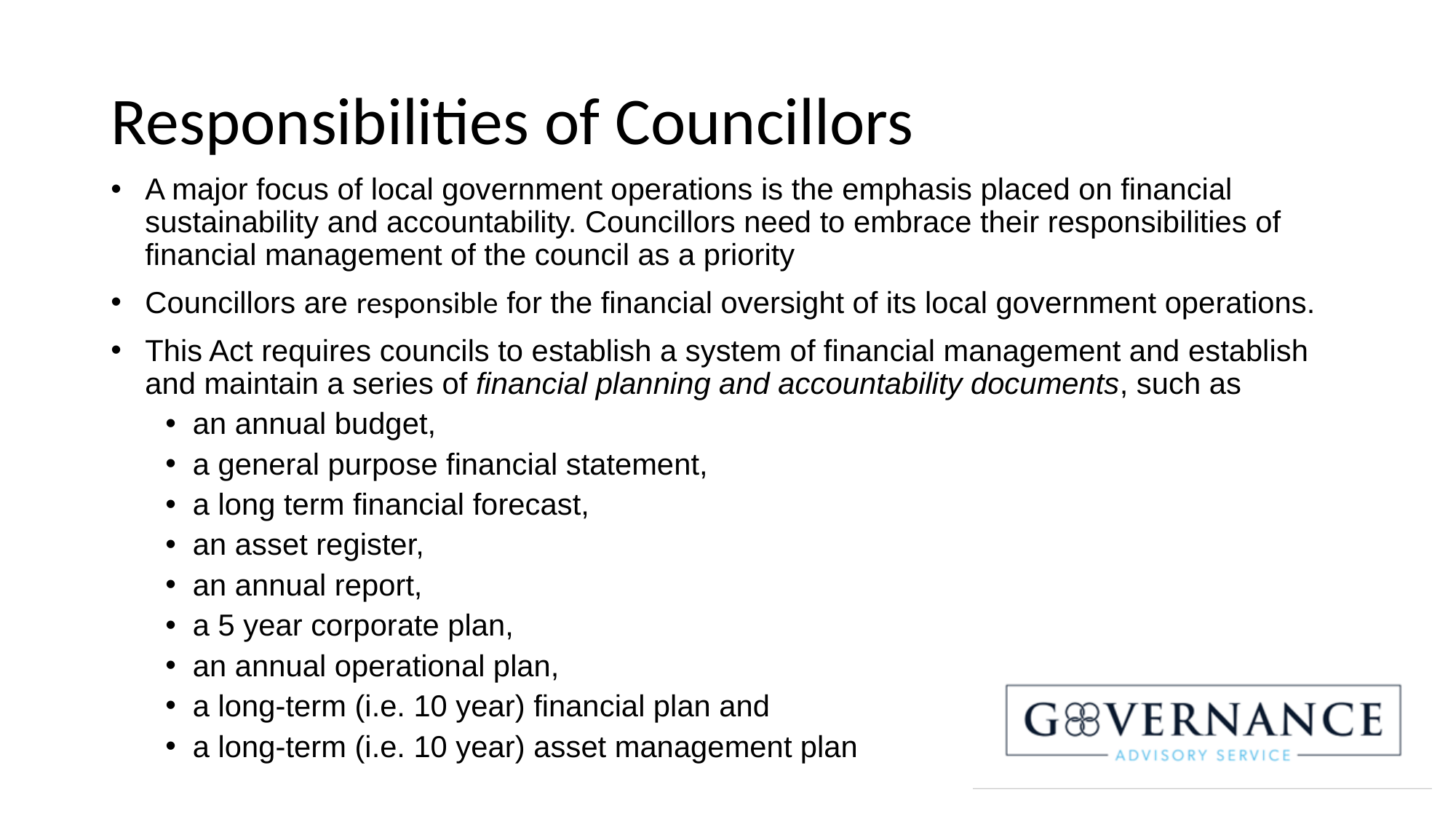

# Responsibilities of Councillors
A major focus of local government operations is the emphasis placed on financial sustainability and accountability. Councillors need to embrace their responsibilities of financial management of the council as a priority
Councillors are responsible for the financial oversight of its local government operations.
This Act requires councils to establish a system of financial management and establish and maintain a series of financial planning and accountability documents, such as
an annual budget,
a general purpose financial statement,
a long term financial forecast,
an asset register,
an annual report,
a 5 year corporate plan,
an annual operational plan,
a long-term (i.e. 10 year) financial plan and
a long-term (i.e. 10 year) asset management plan